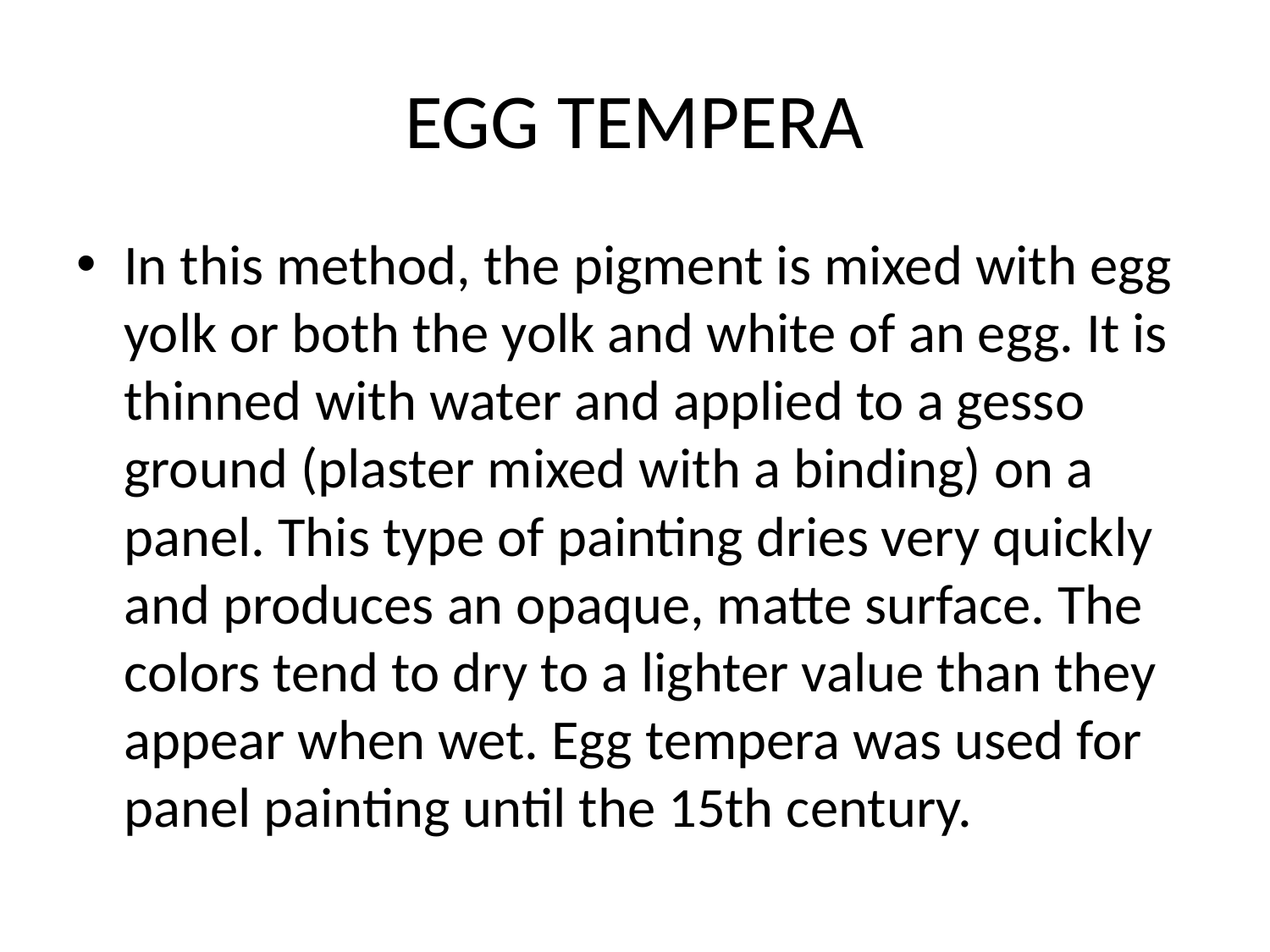

# EGG TEMPERA
In this method, the pigment is mixed with egg yolk or both the yolk and white of an egg. It is thinned with water and applied to a gesso ground (plaster mixed with a binding) on a panel. This type of painting dries very quickly and produces an opaque, matte surface. The colors tend to dry to a lighter value than they appear when wet. Egg tempera was used for panel painting until the 15th century.